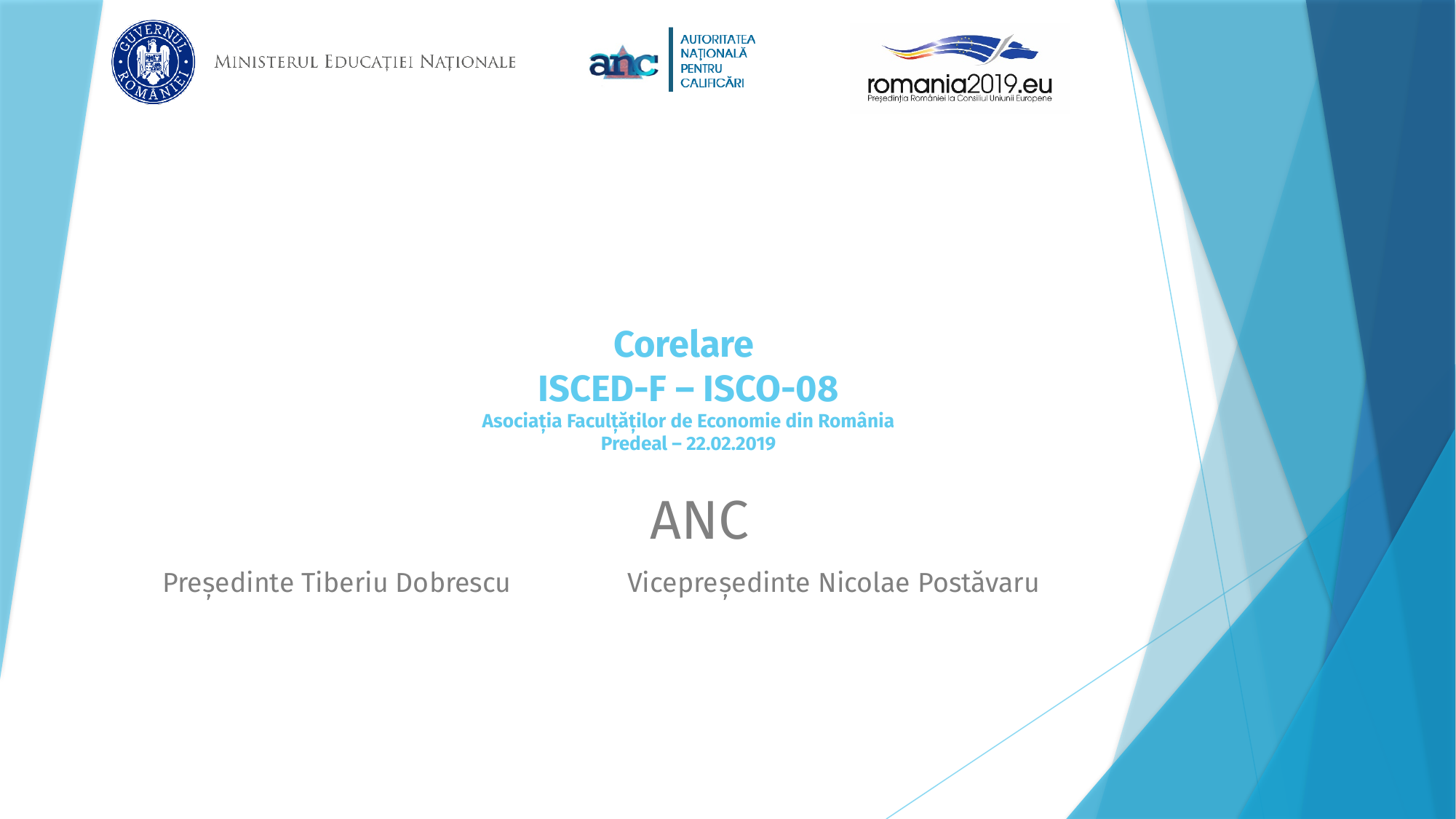

# Corelare ISCED-F – ISCO-08 Asociația Faculțăților de Economie din România Predeal – 22.02.2019
ANC
Președinte Tiberiu Dobrescu                Vicepreședinte Nicolae Postăvaru